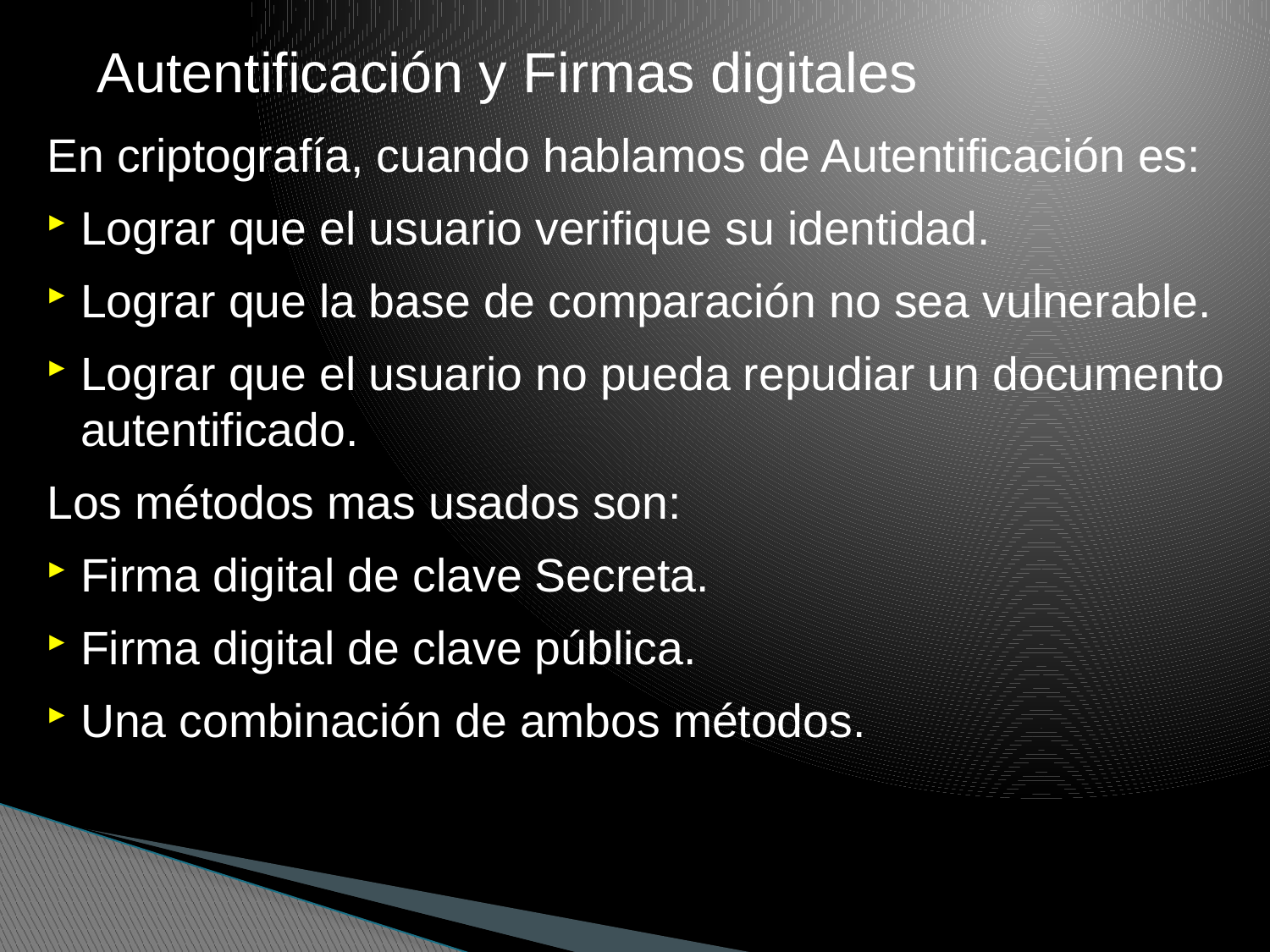

Autentificación y Firmas digitales

En criptografía, cuando hablamos de Autentificación es:
Lograr que el usuario verifique su identidad.
Lograr que la base de comparación no sea vulnerable.
Lograr que el usuario no pueda repudiar un documento autentificado.
Los métodos mas usados son:
Firma digital de clave Secreta.
Firma digital de clave pública.
Una combinación de ambos métodos.